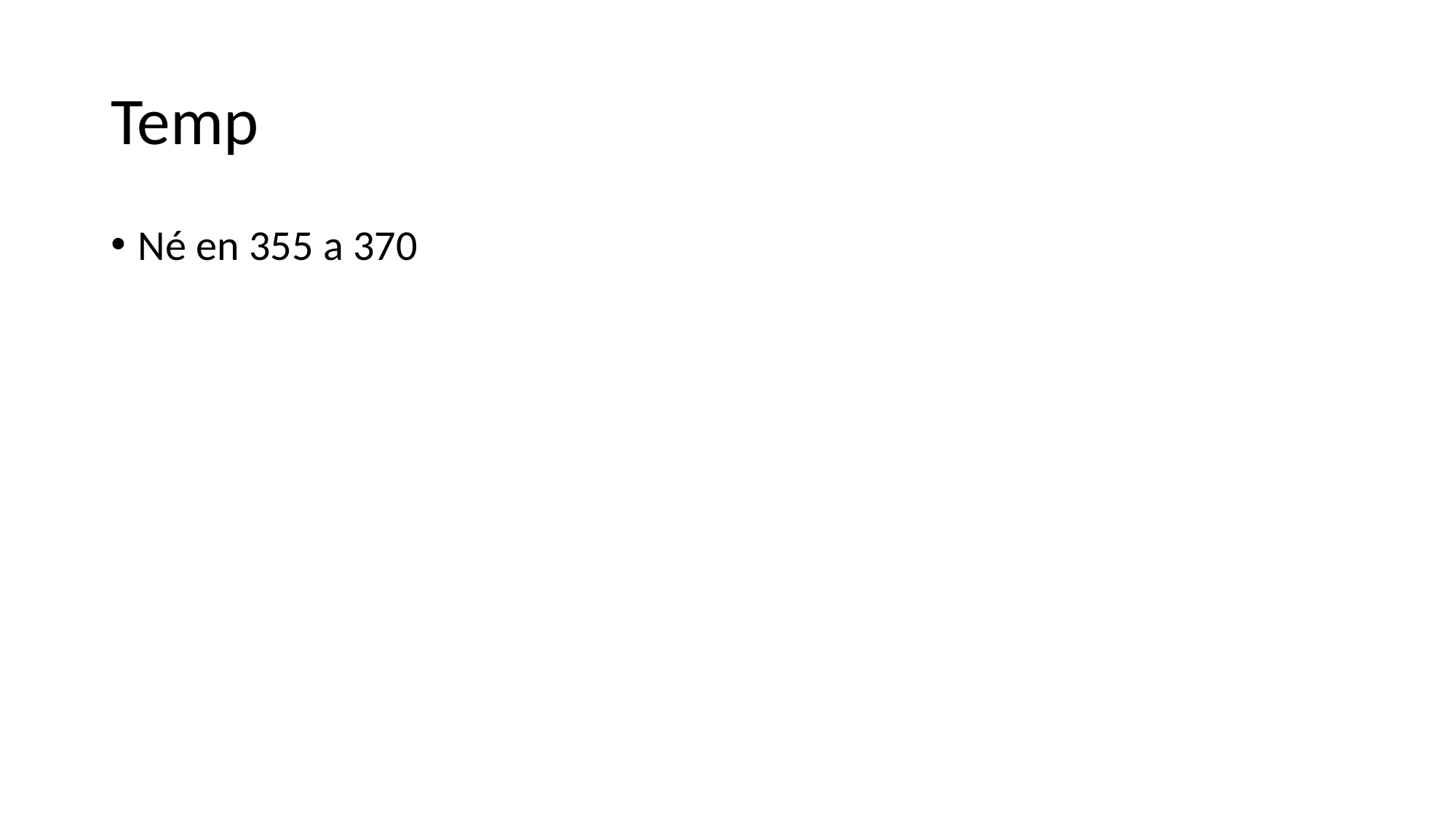

# Temp
Né en 355 a 370